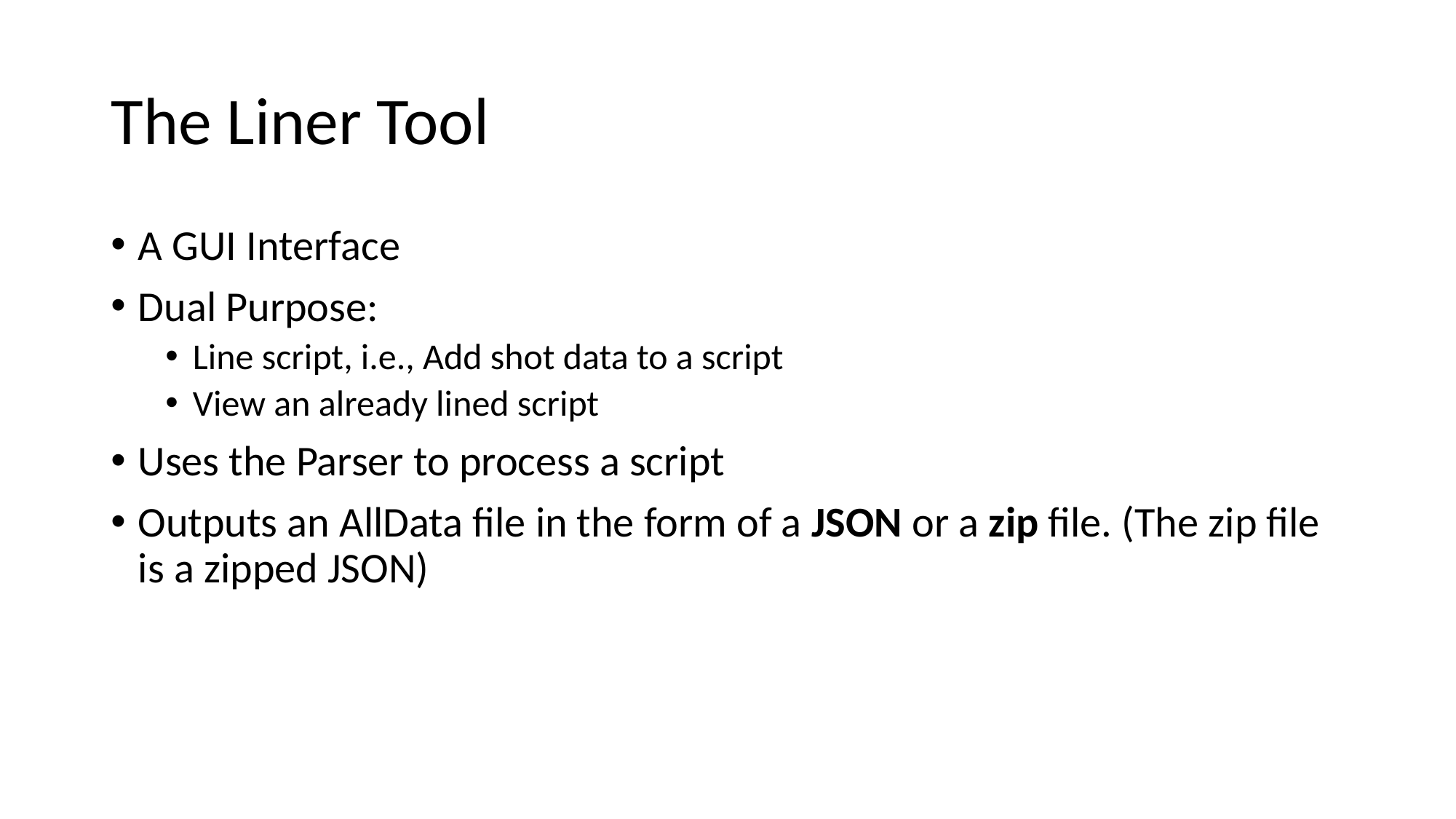

# The Liner Tool
A GUI Interface
Dual Purpose:
Line script, i.e., Add shot data to a script
View an already lined script
Uses the Parser to process a script
Outputs an AllData file in the form of a JSON or a zip file. (The zip file is a zipped JSON)